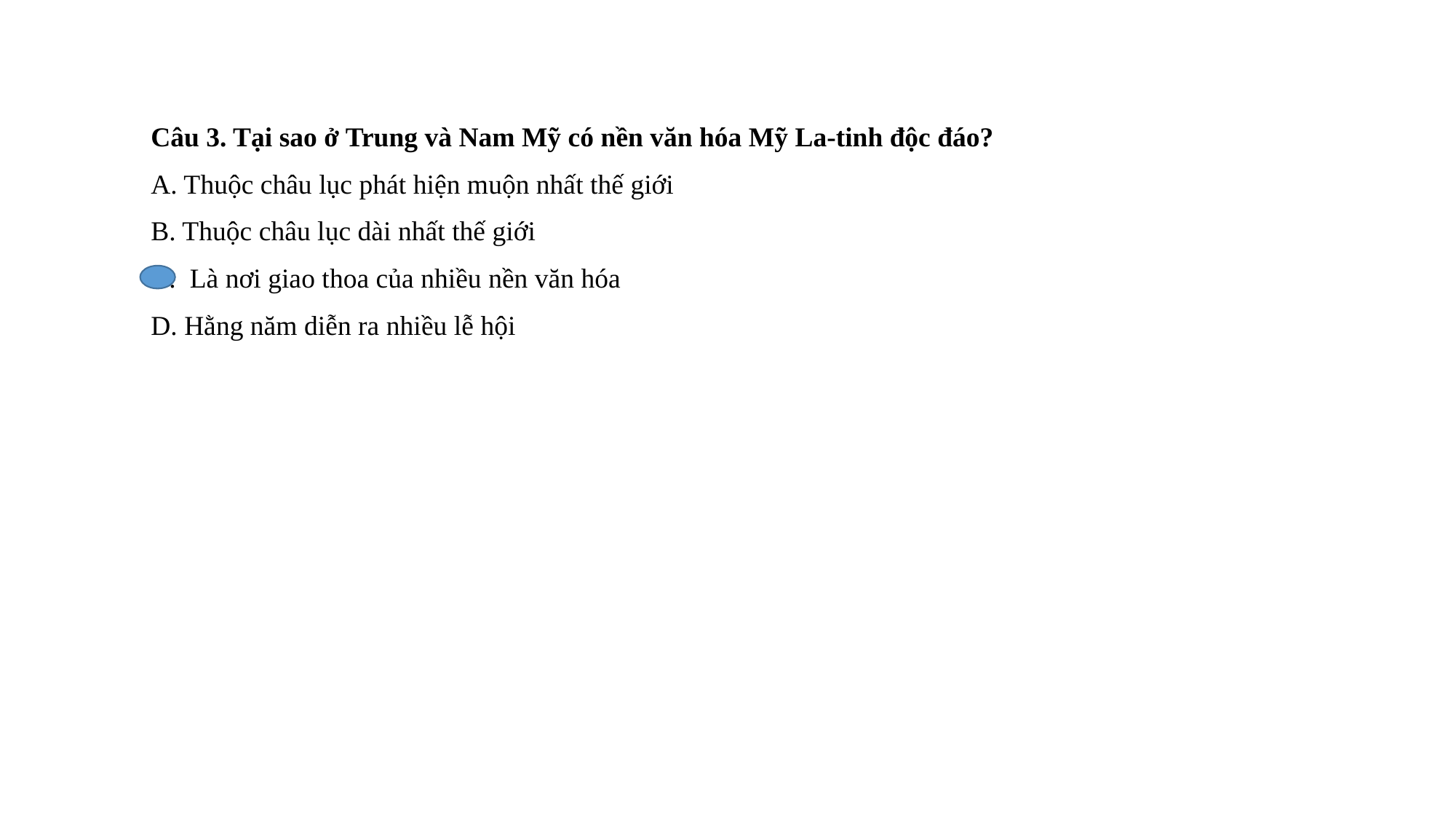

Câu 3. Tại sao ở Trung và Nam Mỹ có nền văn hóa Mỹ La-tinh độc đáo?
A. Thuộc châu lục phát hiện muộn nhất thế giới
B. Thuộc châu lục dài nhất thế giới
C.  Là nơi giao thoa của nhiều nền văn hóa
D. Hằng năm diễn ra nhiều lễ hội